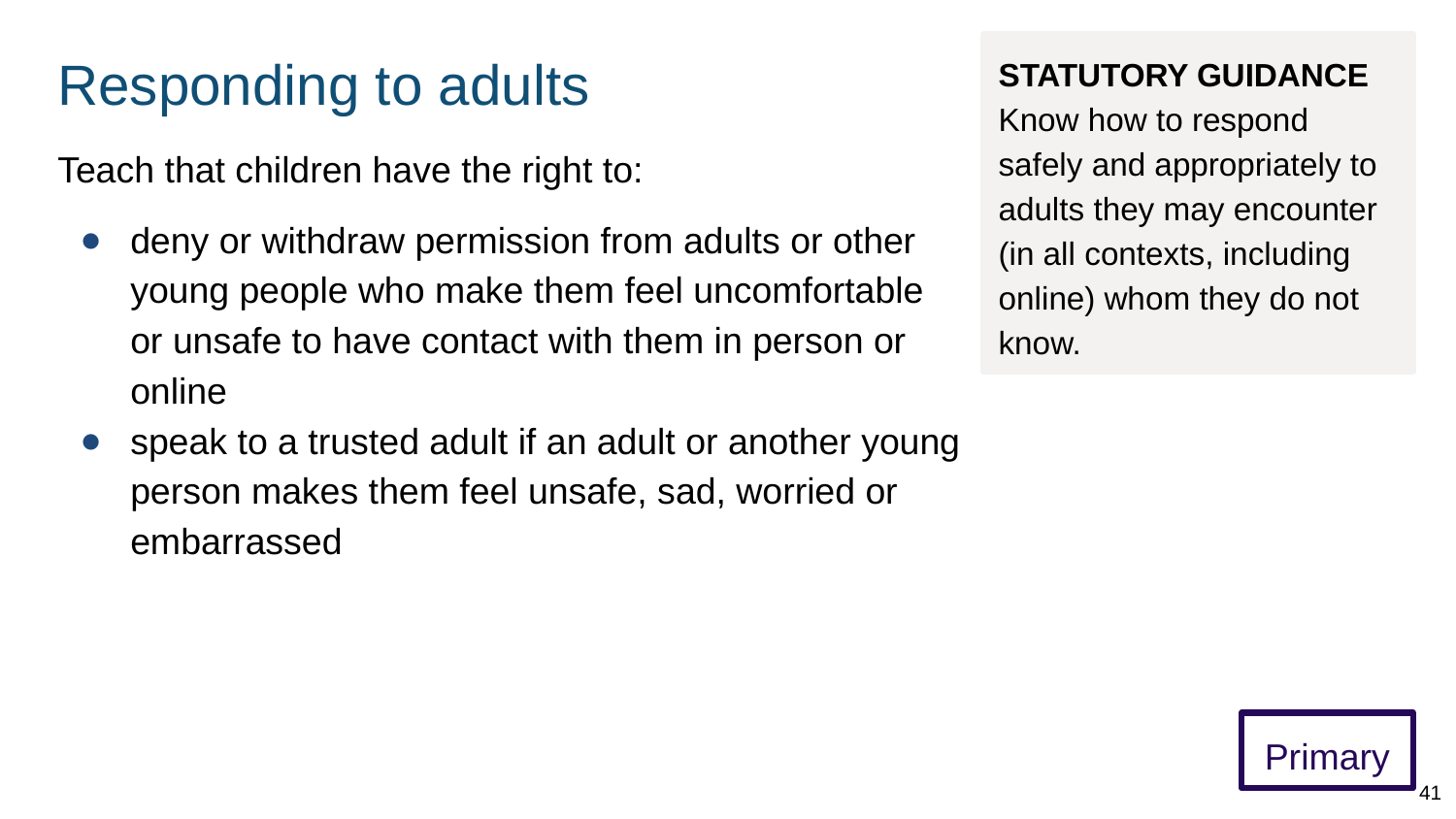

# Responding to adults

STATUTORY GUIDANCE
Know how to respond safely and appropriately to adults they may encounter (in all contexts, including online) whom they do not know.

Teach that children have the right to:
deny or withdraw permission from adults or other young people who make them feel uncomfortable or unsafe to have contact with them in person or online
speak to a trusted adult if an adult or another young person makes them feel unsafe, sad, worried or embarrassed

Primary
41